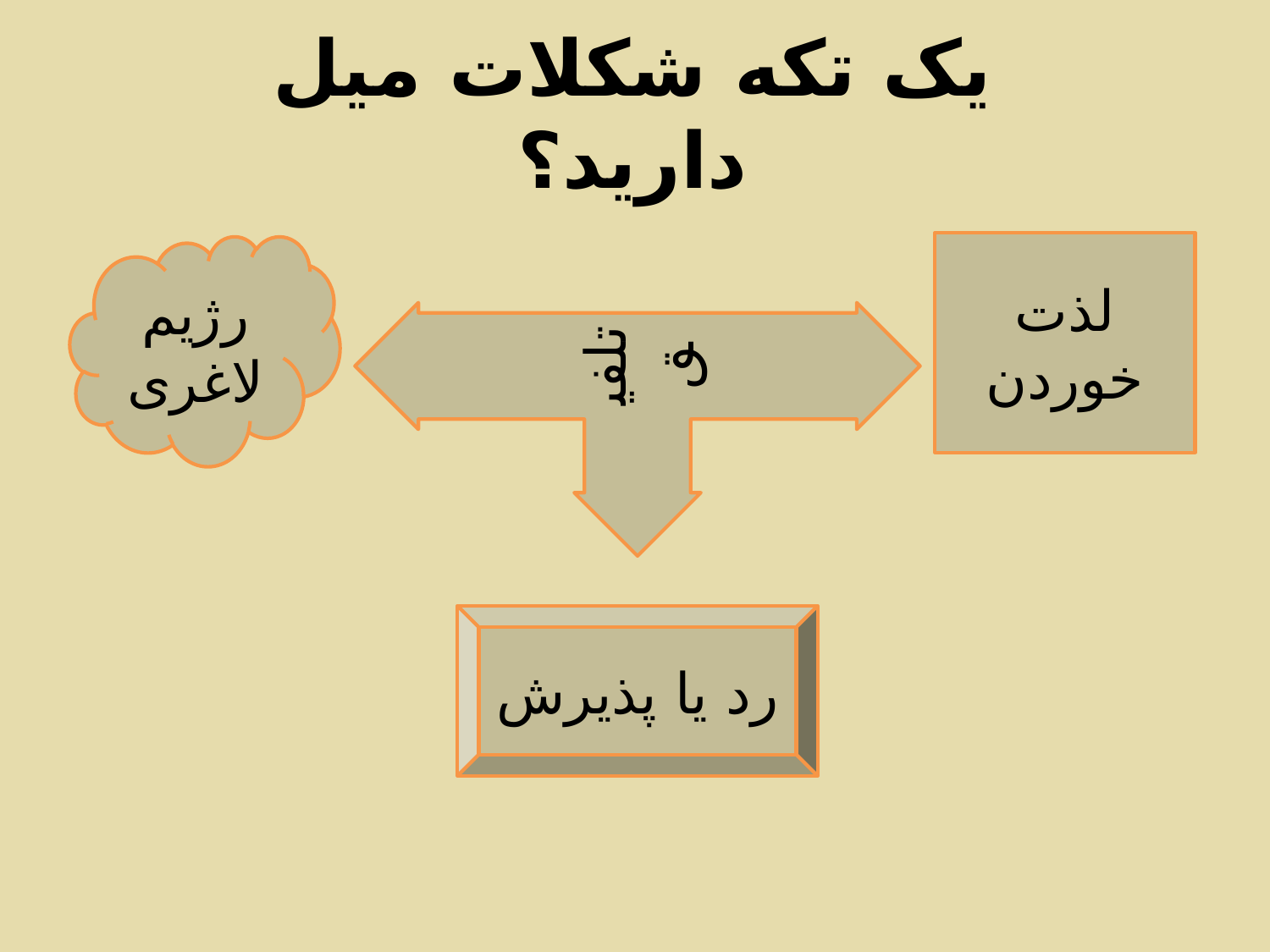

# یک تکه شکلات میل دارید؟
لذت خوردن
رژیم لاغری
تلفیق
رد یا پذیرش